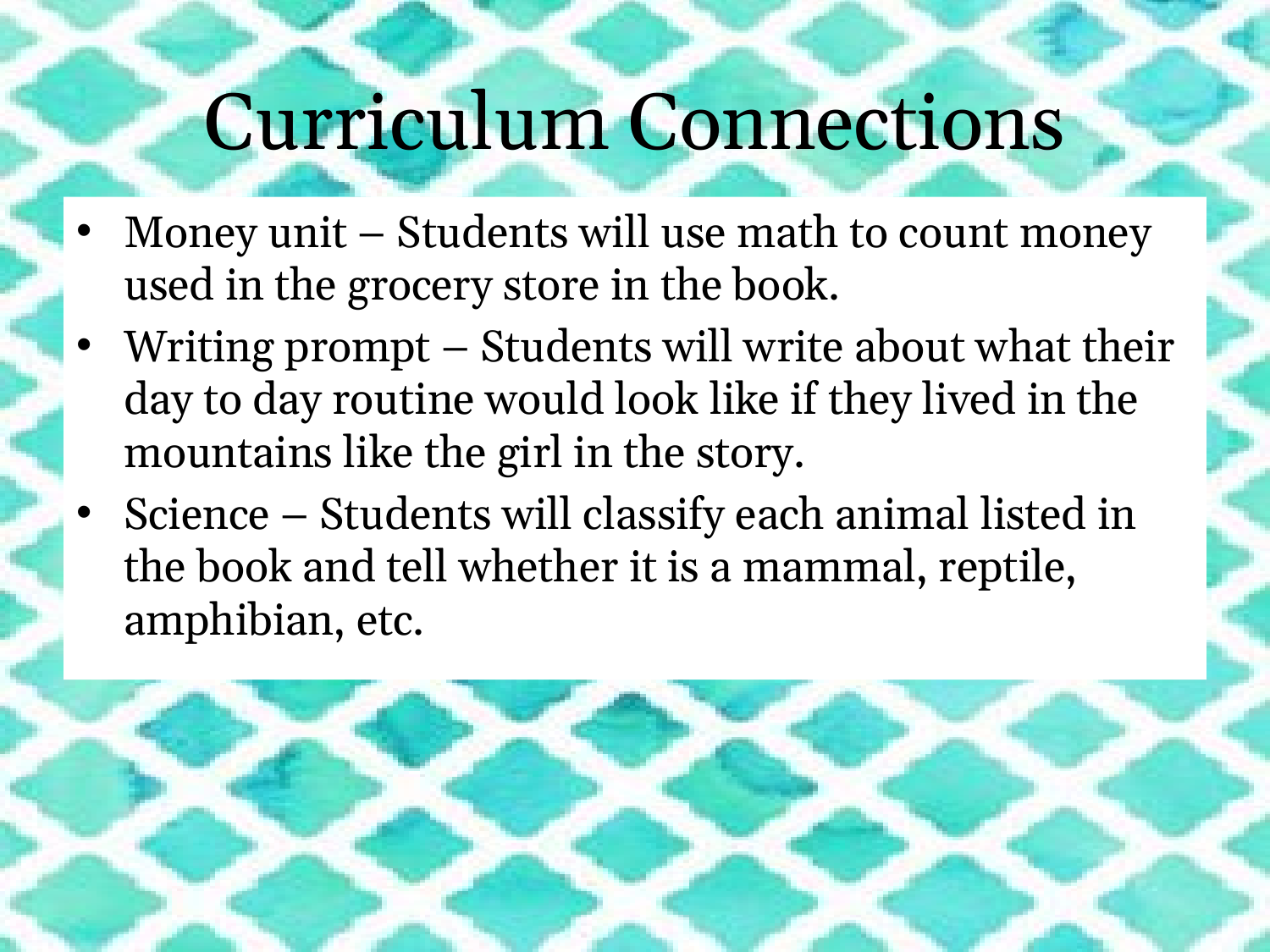

# Curriculum Connections
Money unit – Students will use math to count money used in the grocery store in the book.
Writing prompt – Students will write about what their day to day routine would look like if they lived in the mountains like the girl in the story.
Science – Students will classify each animal listed in the book and tell whether it is a mammal, reptile, amphibian, etc.